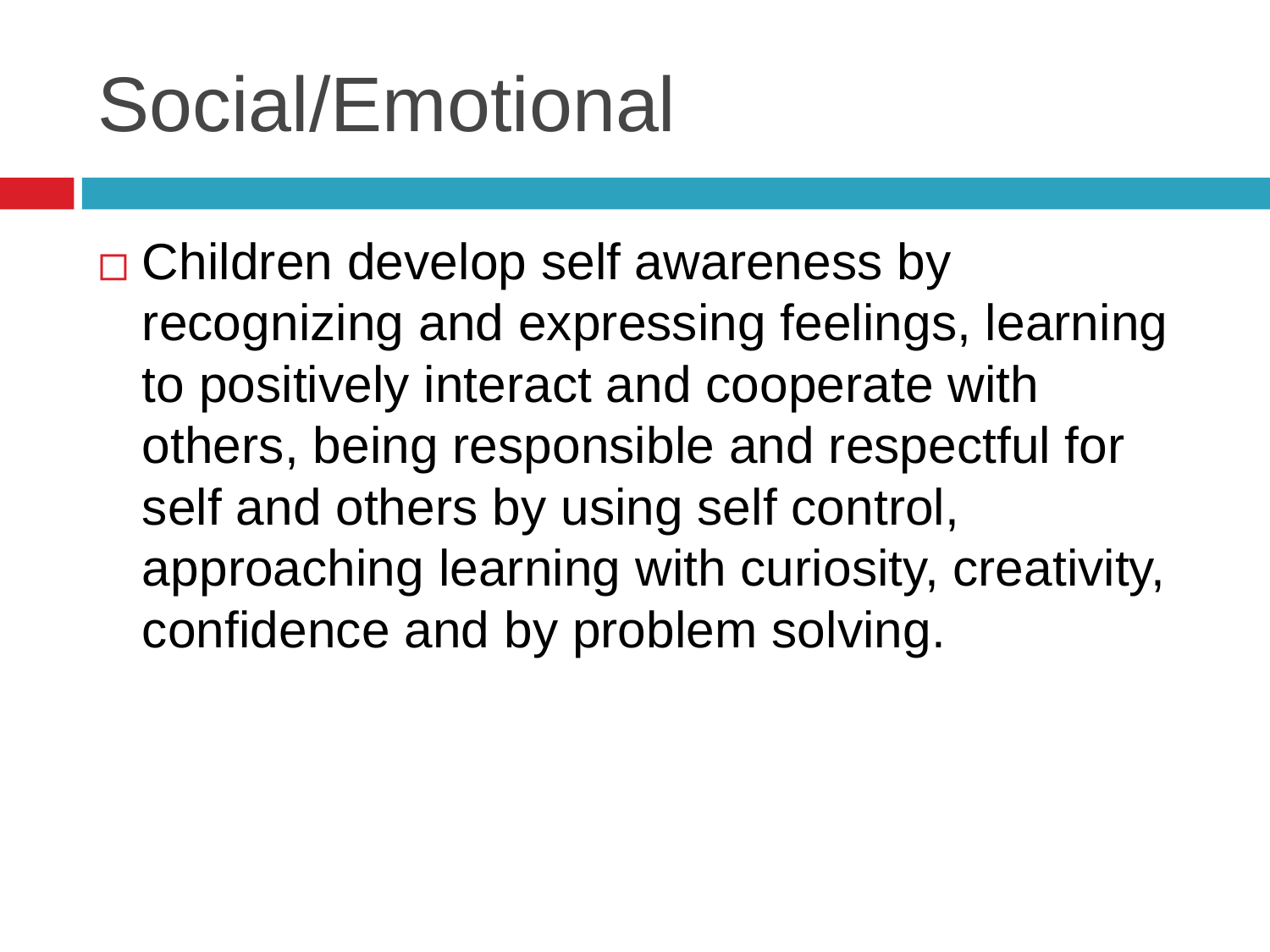

# Social/Emotional
Children develop self awareness by recognizing and expressing feelings, learning to positively interact and cooperate with others, being responsible and respectful for self and others by using self control, approaching learning with curiosity, creativity, confidence and by problem solving.